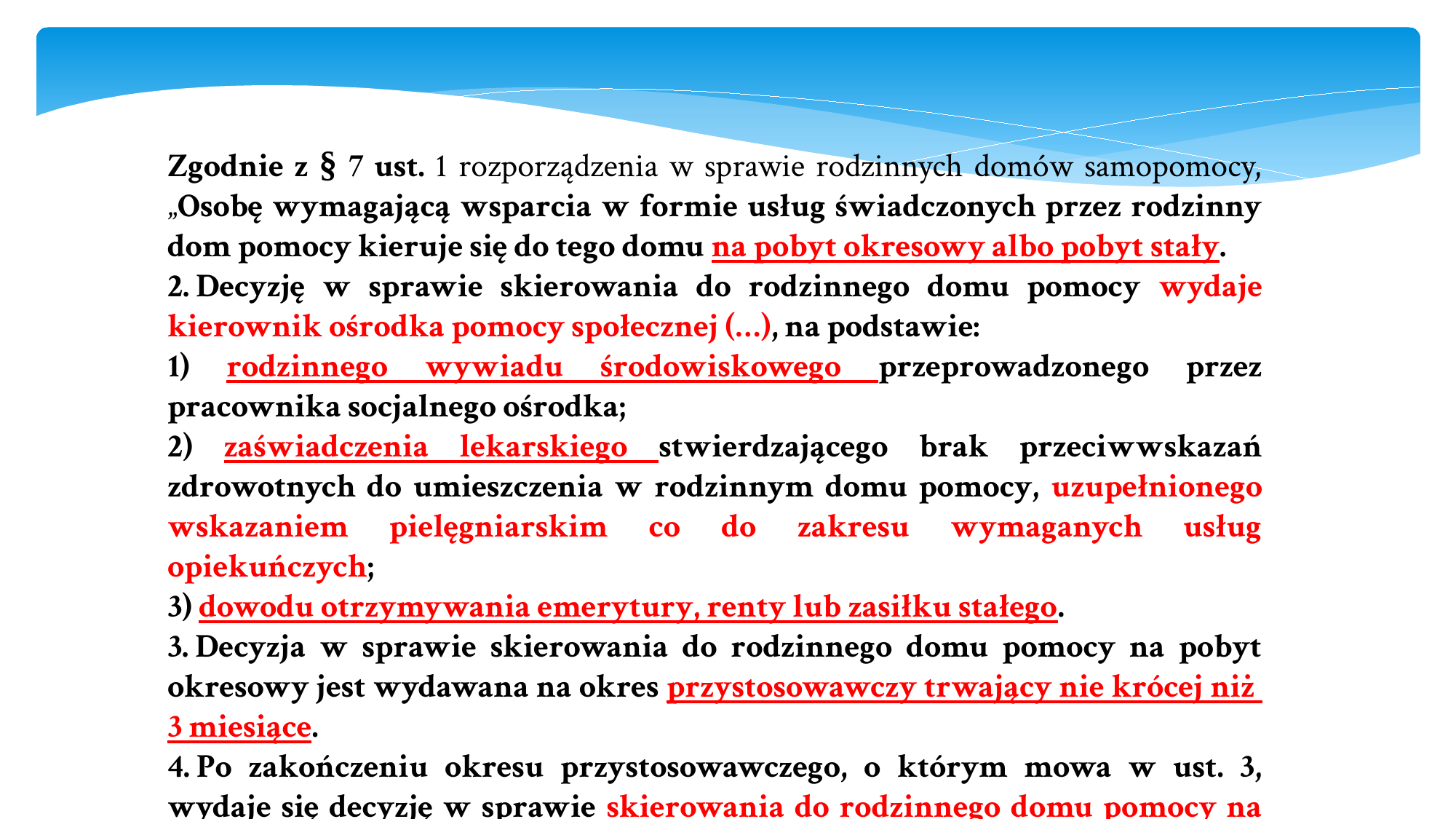

Zgodnie z § 7 ust. 1 rozporządzenia w sprawie rodzinnych domów samopomocy, „Osobę wymagającą wsparcia w formie usług świadczonych przez rodzinny dom pomocy kieruje się do tego domu na pobyt okresowy albo pobyt stały.
2. Decyzję w sprawie skierowania do rodzinnego domu pomocy wydaje kierownik ośrodka pomocy społecznej (…), na podstawie:
1) rodzinnego wywiadu środowiskowego przeprowadzonego przez pracownika socjalnego ośrodka;
2) zaświadczenia lekarskiego stwierdzającego brak przeciwwskazań zdrowotnych do umieszczenia w rodzinnym domu pomocy, uzupełnionego wskazaniem pielęgniarskim co do zakresu wymaganych usług opiekuńczych;
3) dowodu otrzymywania emerytury, renty lub zasiłku stałego.
3. Decyzja w sprawie skierowania do rodzinnego domu pomocy na pobyt okresowy jest wydawana na okres przystosowawczy trwający nie krócej niż
3 miesiące.
4. Po zakończeniu okresu przystosowawczego, o którym mowa w ust. 3, wydaje się decyzję w sprawie skierowania do rodzinnego domu pomocy na pobyt stały”.